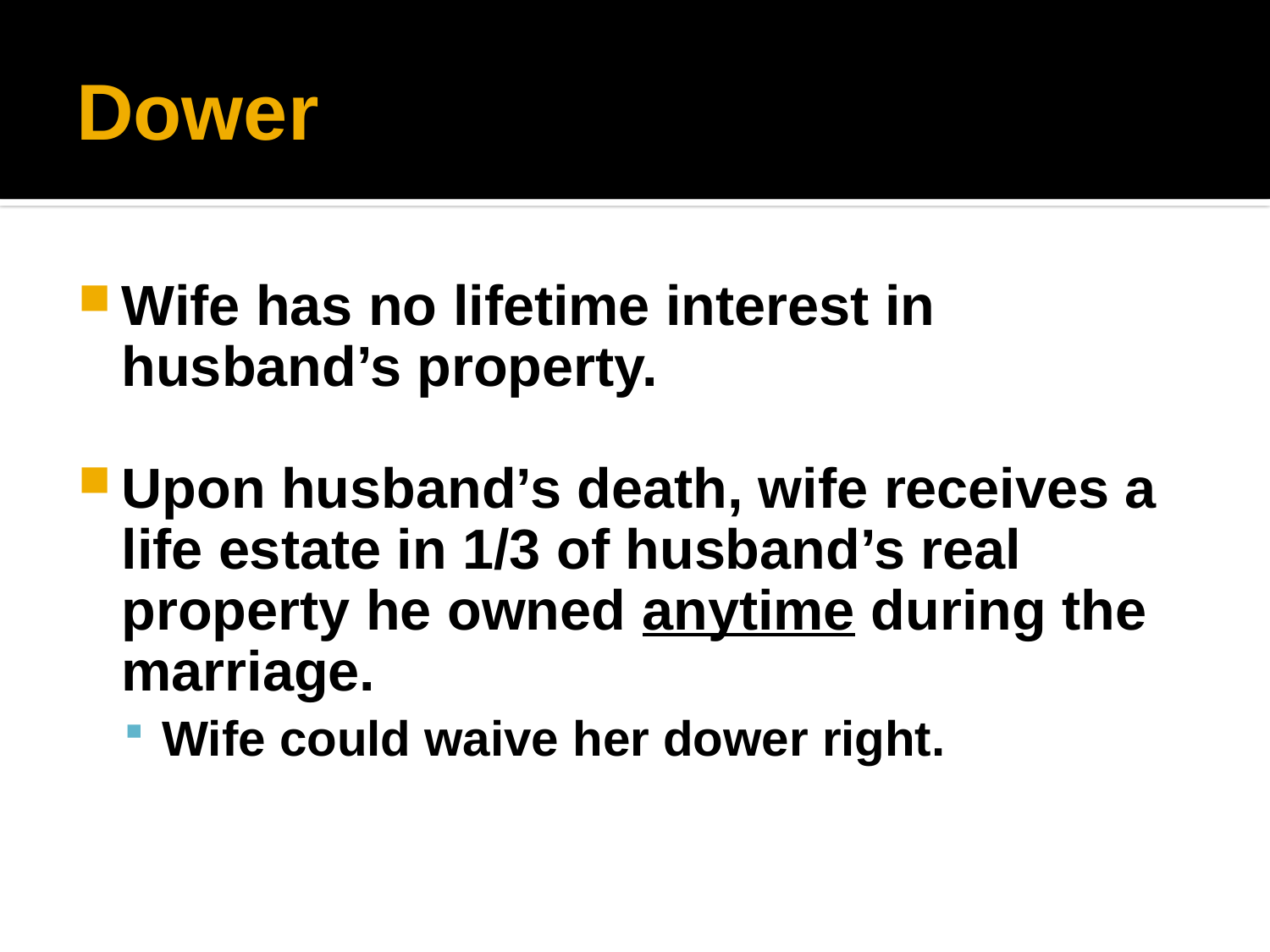

# Dower
Wife has no lifetime interest in husband’s property.

Upon husband’s death, wife receives a life estate in 1/3 of husband’s real property he owned anytime during the marriage.
Wife could waive her dower right.